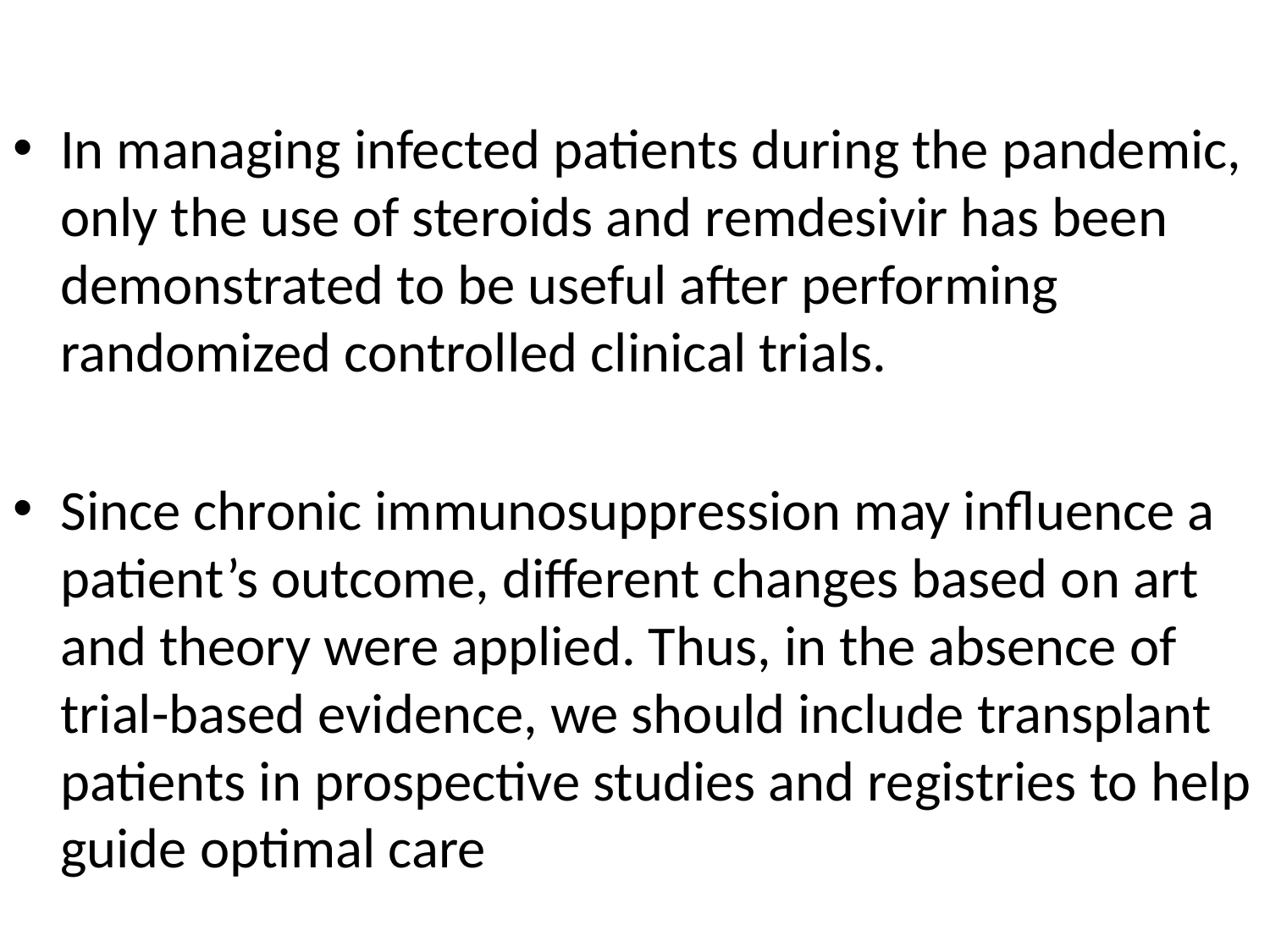

#
In managing infected patients during the pandemic, only the use of steroids and remdesivir has been demonstrated to be useful after performing randomized controlled clinical trials.

Since chronic immunosuppression may influence a patient’s outcome, different changes based on art and theory were applied. Thus, in the absence of trial-based evidence, we should include transplant patients in prospective studies and registries to help guide optimal care